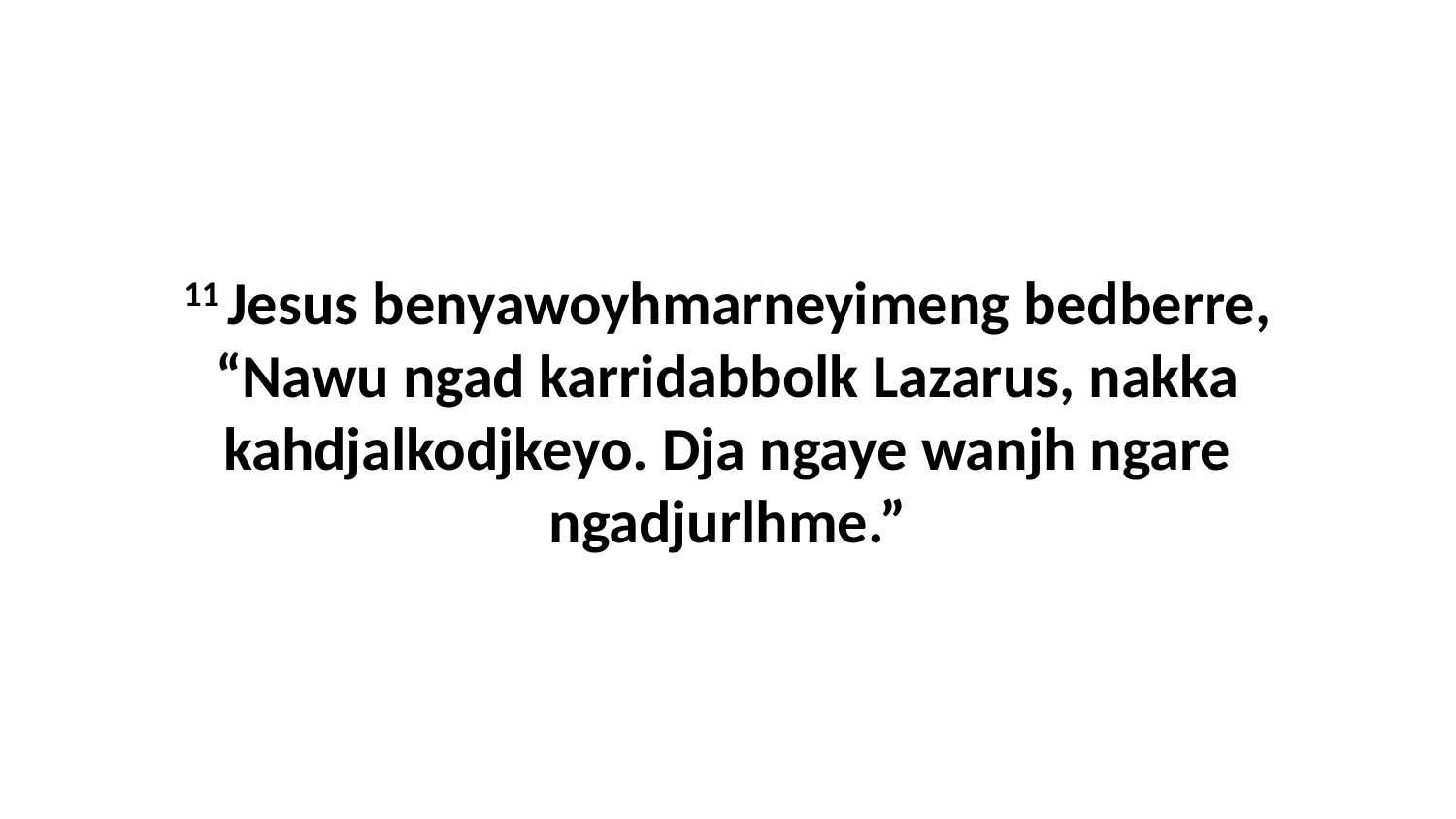

11 Jesus benyawoyhmarneyimeng bedberre, “Nawu ngad karridabbolk Lazarus, nakka kahdjalkodjkeyo. Dja ngaye wanjh ngare ngadjurlhme.”